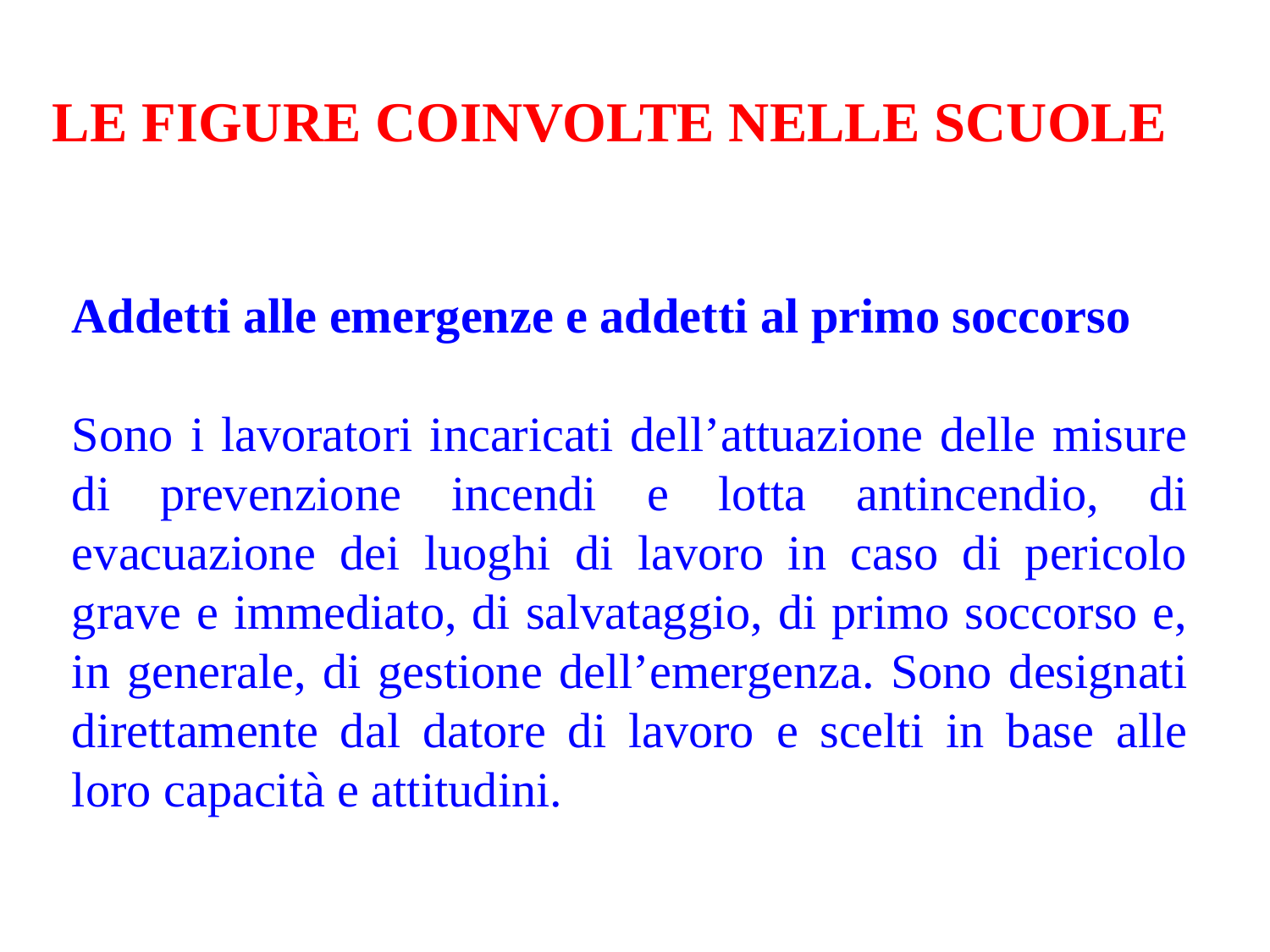

LE FIGURE COINVOLTE NELLE SCUOLE

Addetti alle emergenze e addetti al primo soccorso

Sono i lavoratori incaricati dell’attuazione delle misure di prevenzione incendi e lotta antincendio, di evacuazione dei luoghi di lavoro in caso di pericolo grave e immediato, di salvataggio, di primo soccorso e, in generale, di gestione dell’emergenza. Sono designati direttamente dal datore di lavoro e scelti in base alle loro capacità e attitudini.
#